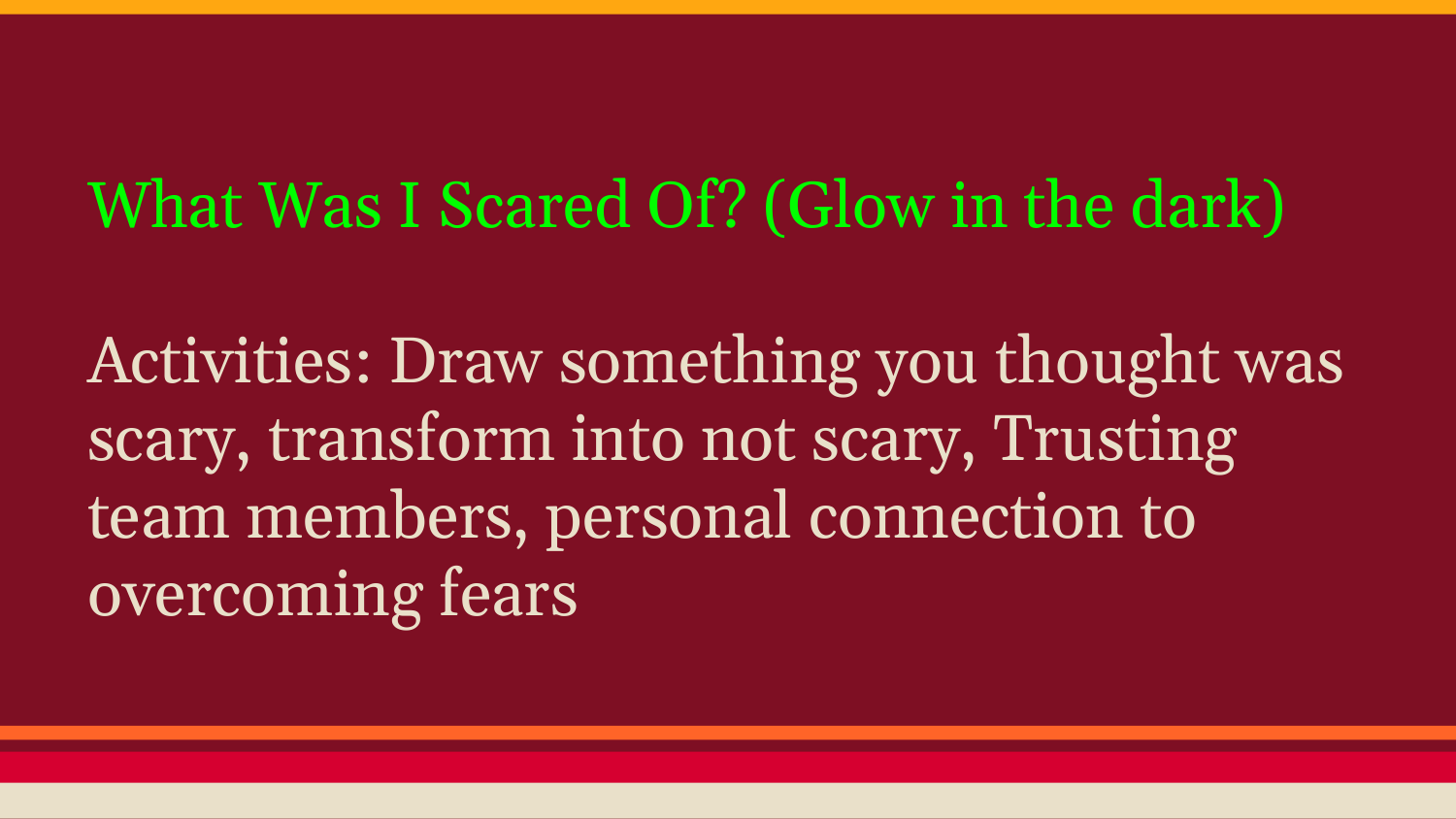

What Was I Scared Of? (Glow in the dark)

Activities: Draw something you thought was scary, transform into not scary, Trusting team members, personal connection to overcoming fears